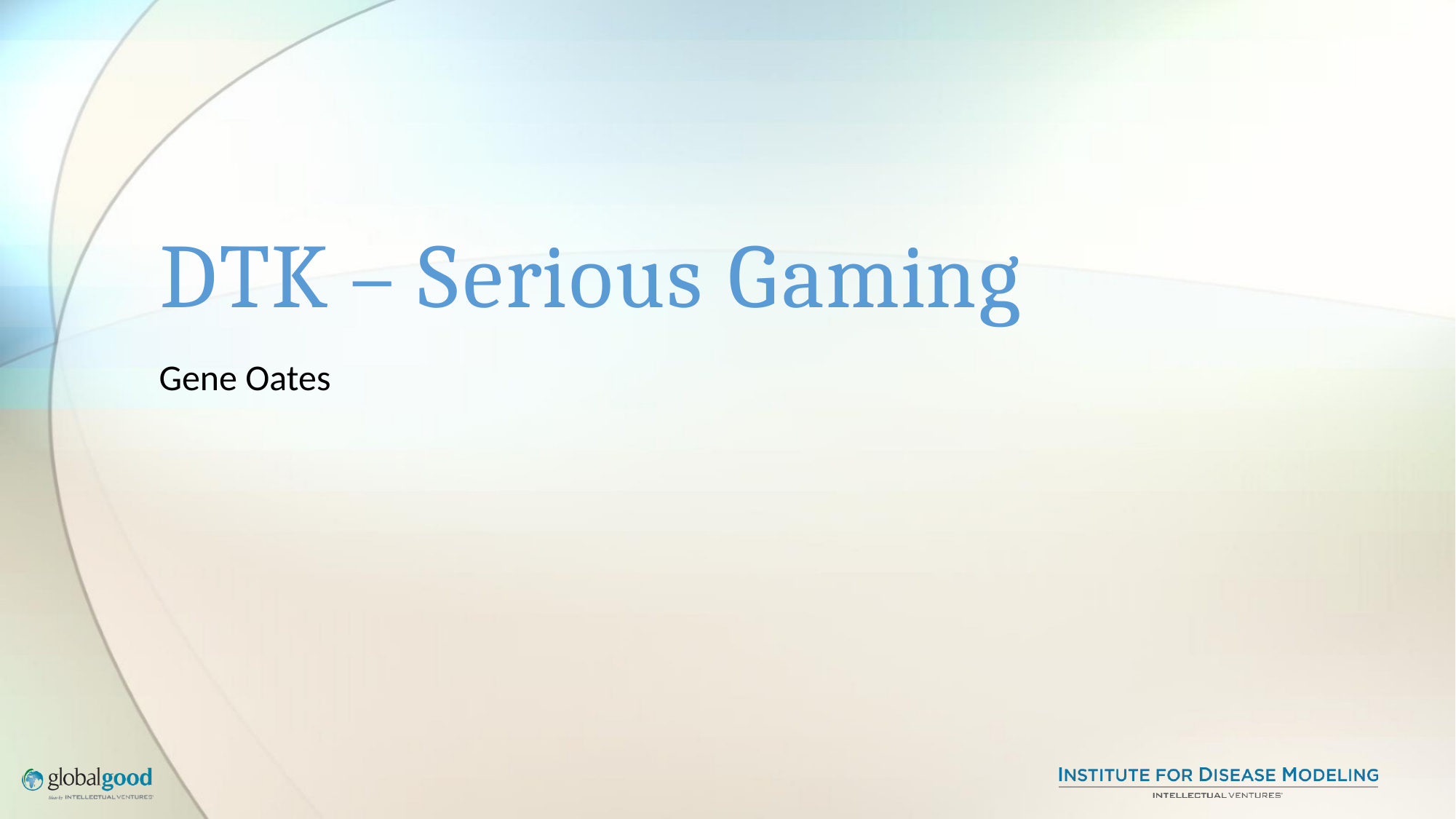

# DTK – Serious Gaming
Gene Oates